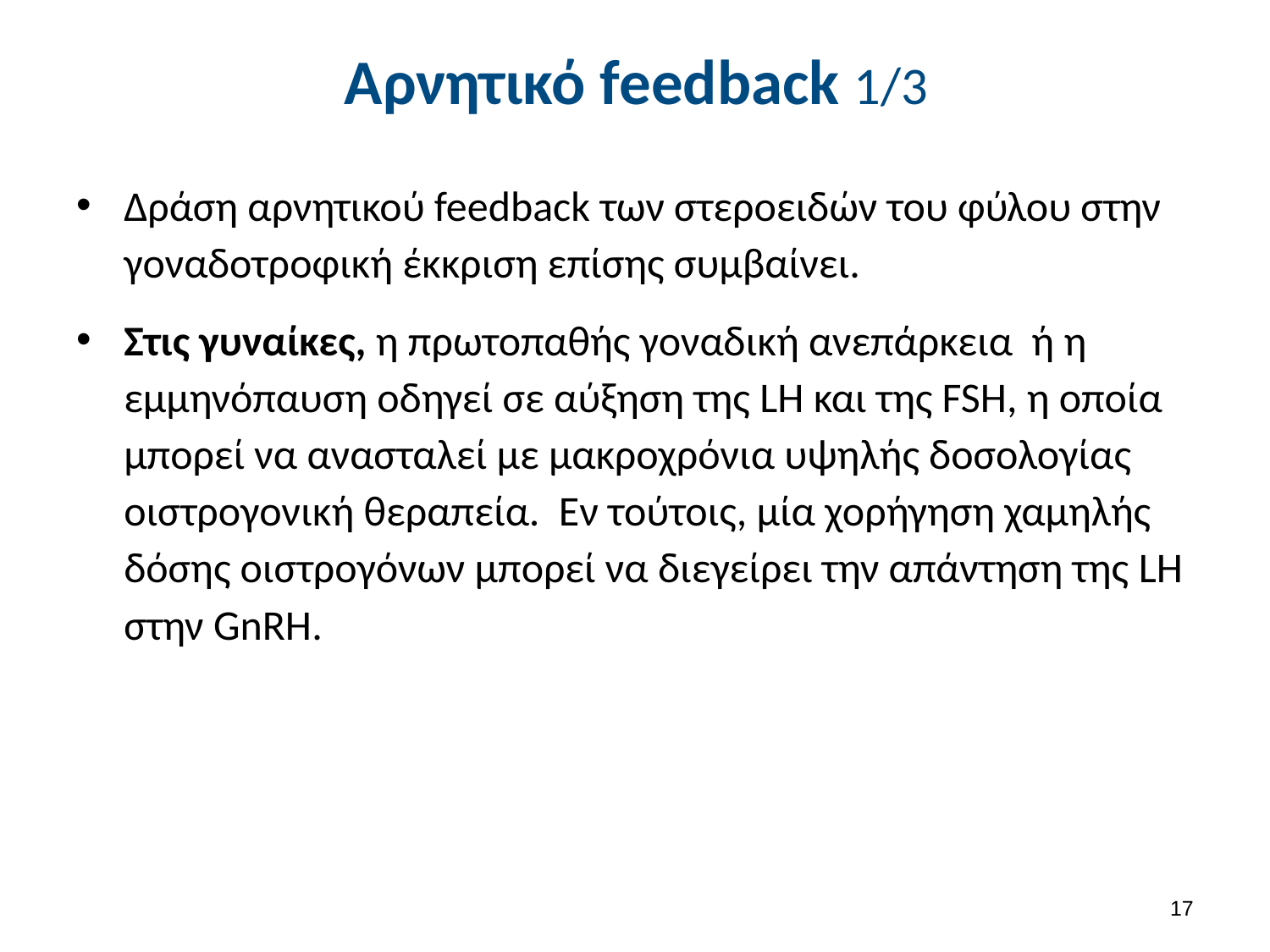

# Αρνητικό feedback 1/3
Δράση αρνητικού feedback των στεροειδών του φύλου στην γοναδοτροφική έκκριση επίσης συμβαίνει.
Στις γυναίκες, η πρωτοπαθής γοναδική ανεπάρκεια  ή η εμμηνόπαυση οδηγεί σε αύξηση της LH και της FSH, η οποία μπορεί να ανασταλεί με μακροχρόνια υψηλής δοσολογίας οιστρογονική θεραπεία.  Εν τούτοις, μία χορήγηση χαμηλής δόσης οιστρογόνων μπορεί να διεγείρει την απάντηση της LH στην GnRH.
17